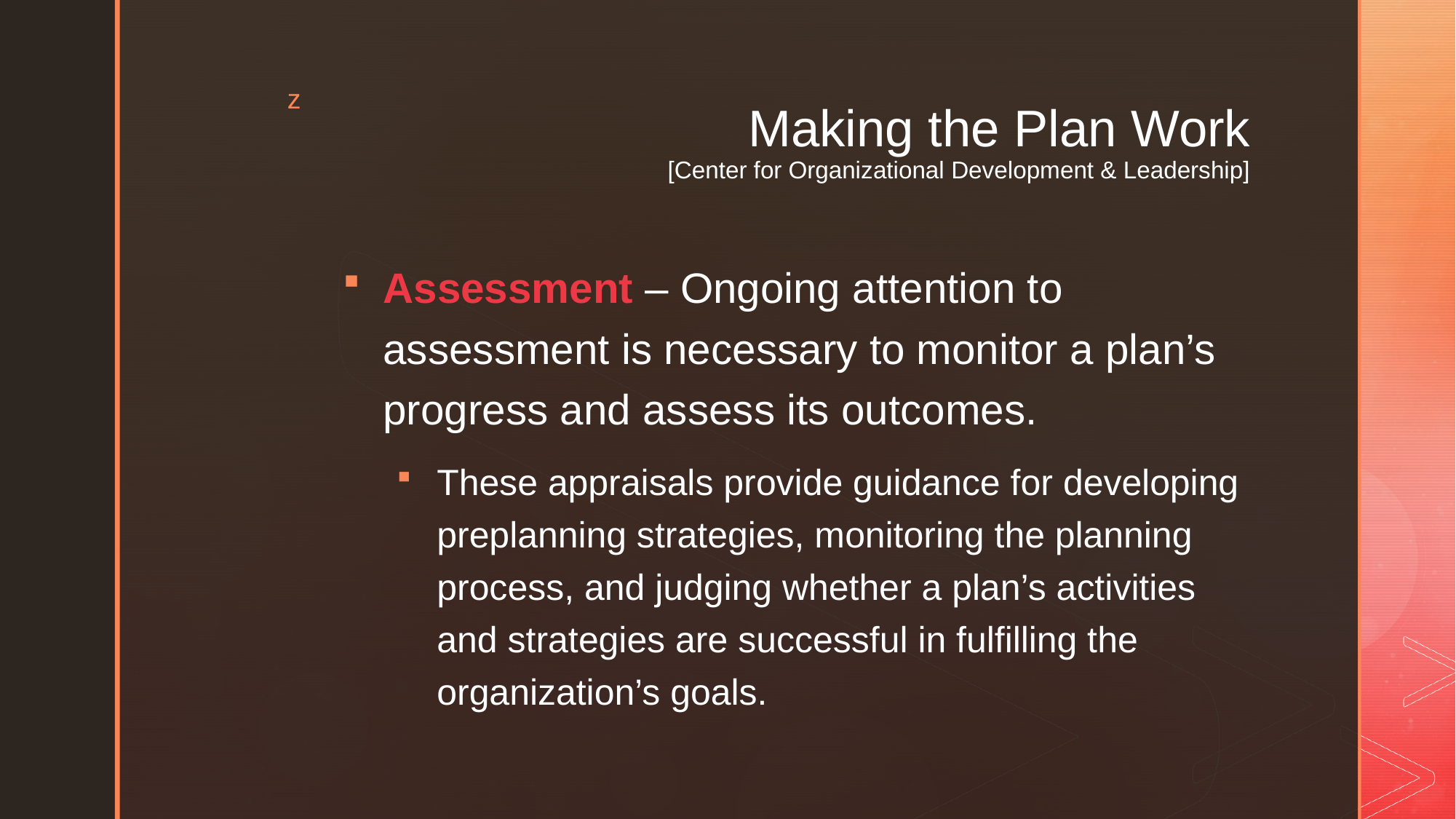

# Making the Plan Work [Center for Organizational Development & Leadership]
Assessment – Ongoing attention to assessment is necessary to monitor a plan’s progress and assess its outcomes.
These appraisals provide guidance for developing preplanning strategies, monitoring the planning process, and judging whether a plan’s activities and strategies are successful in fulfilling the organization’s goals.